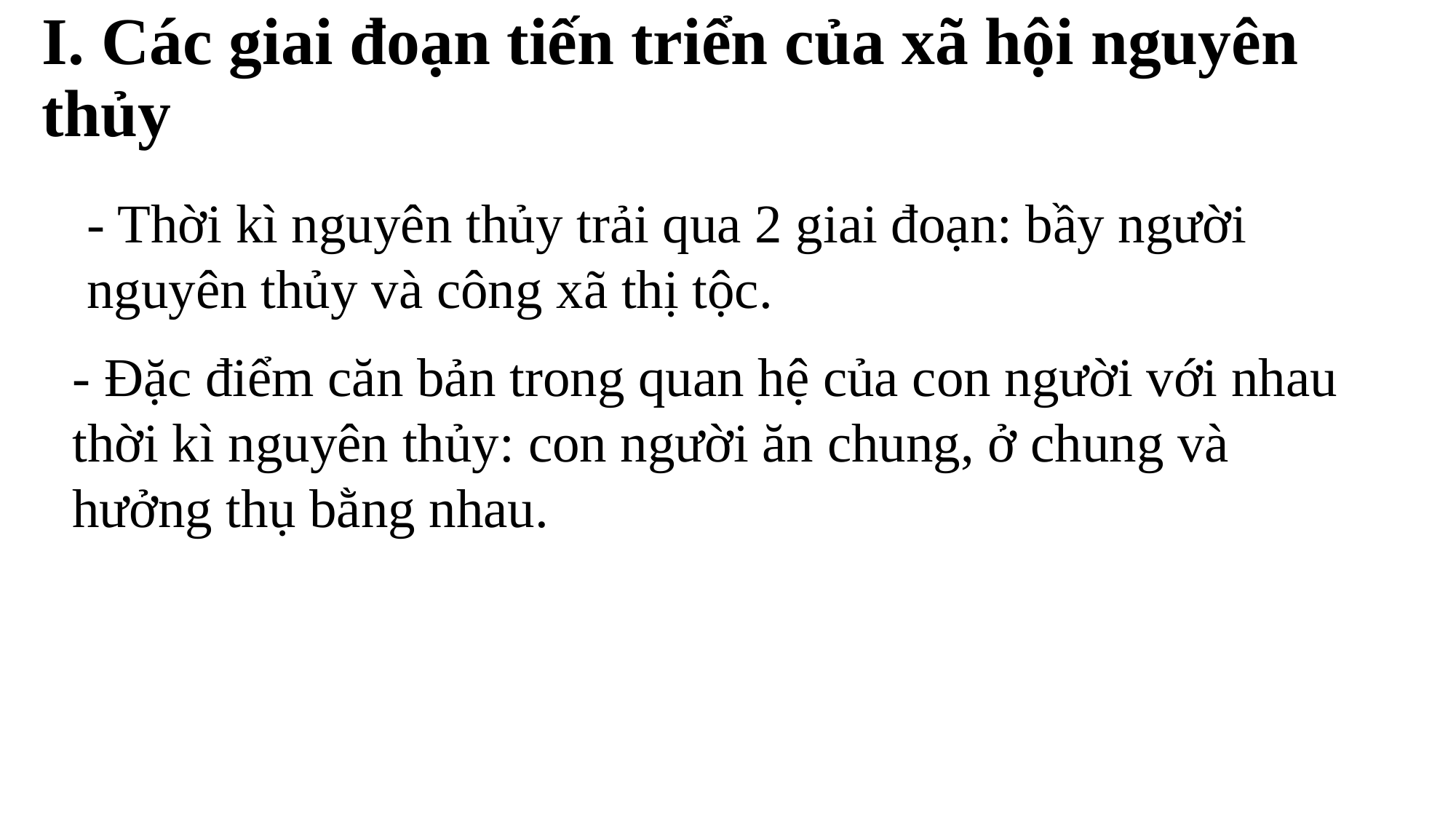

# I. Các giai đoạn tiến triển của xã hội nguyên thủy
- Thời kì nguyên thủy trải qua 2 giai đoạn: bầy người nguyên thủy và công xã thị tộc.
- Đặc điểm căn bản trong quan hệ của con người với nhau thời kì nguyên thủy: con người ăn chung, ở chung và hưởng thụ bằng nhau.